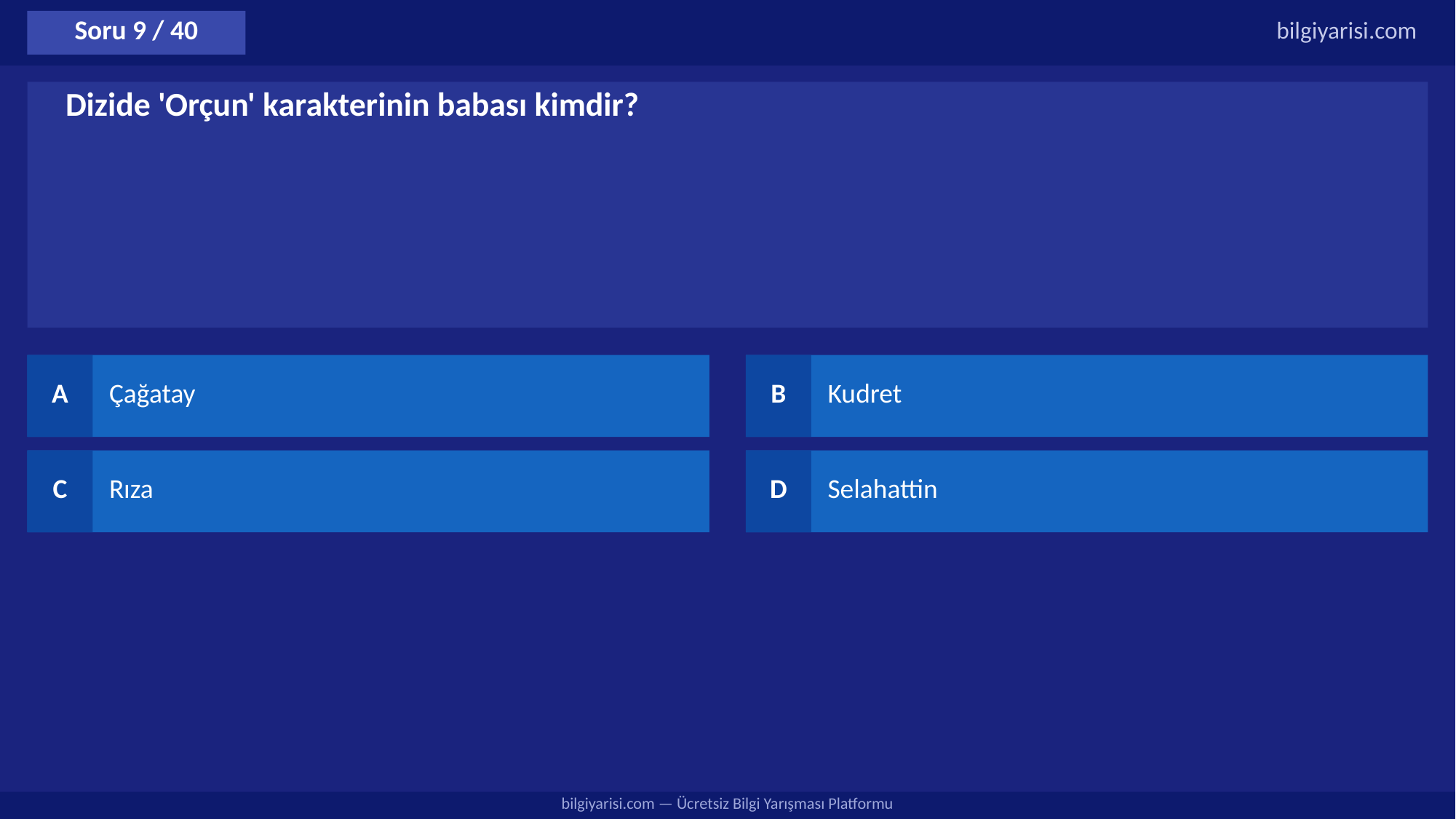

Soru 9 / 40
bilgiyarisi.com

Dizide 'Orçun' karakterinin babası kimdir?

A
Çağatay

B
Kudret

C
Rıza

D
Selahattin
bilgiyarisi.com — Ücretsiz Bilgi Yarışması Platformu